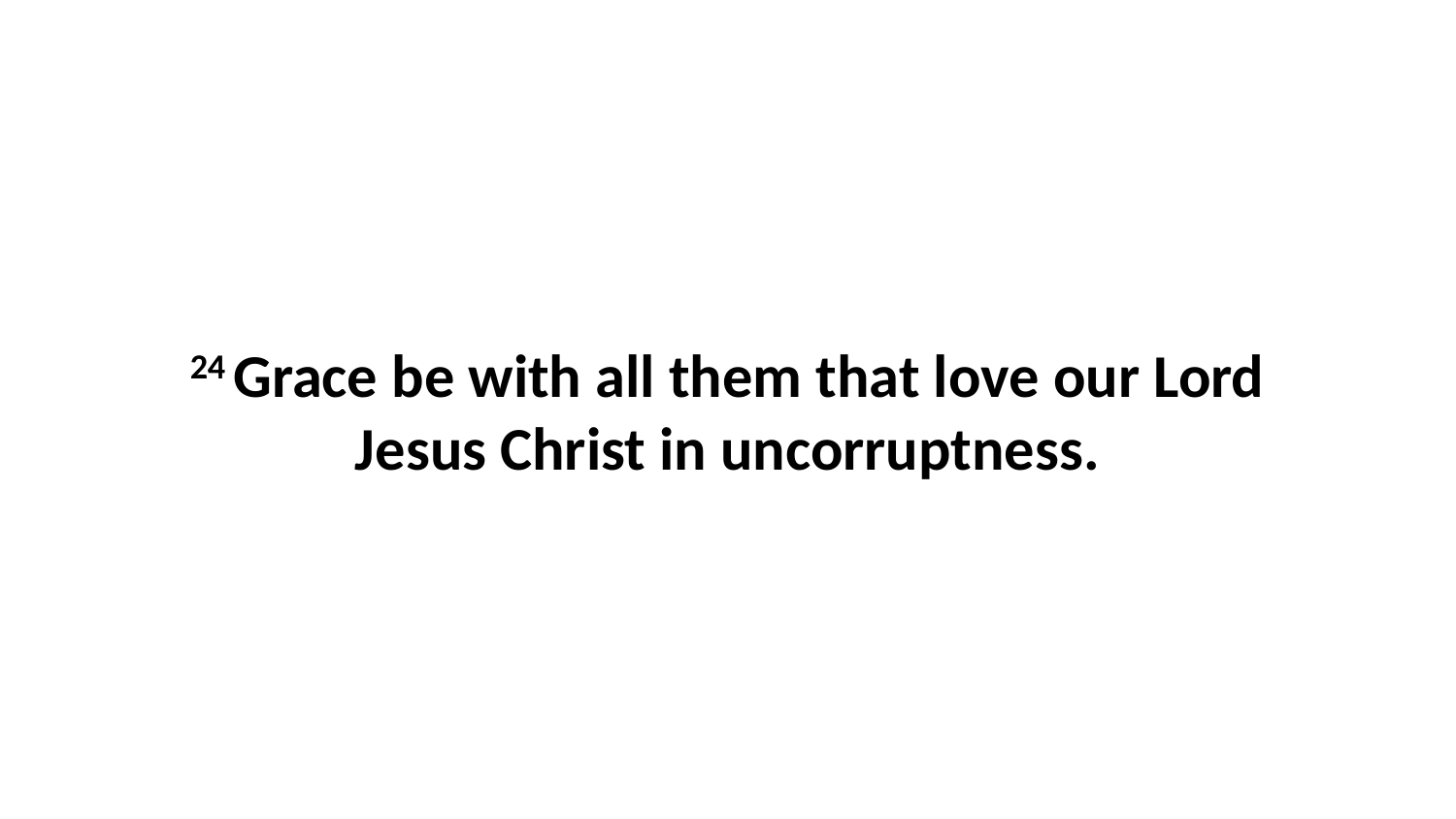

24 Grace be with all them that love our Lord Jesus Christ in uncorruptness.